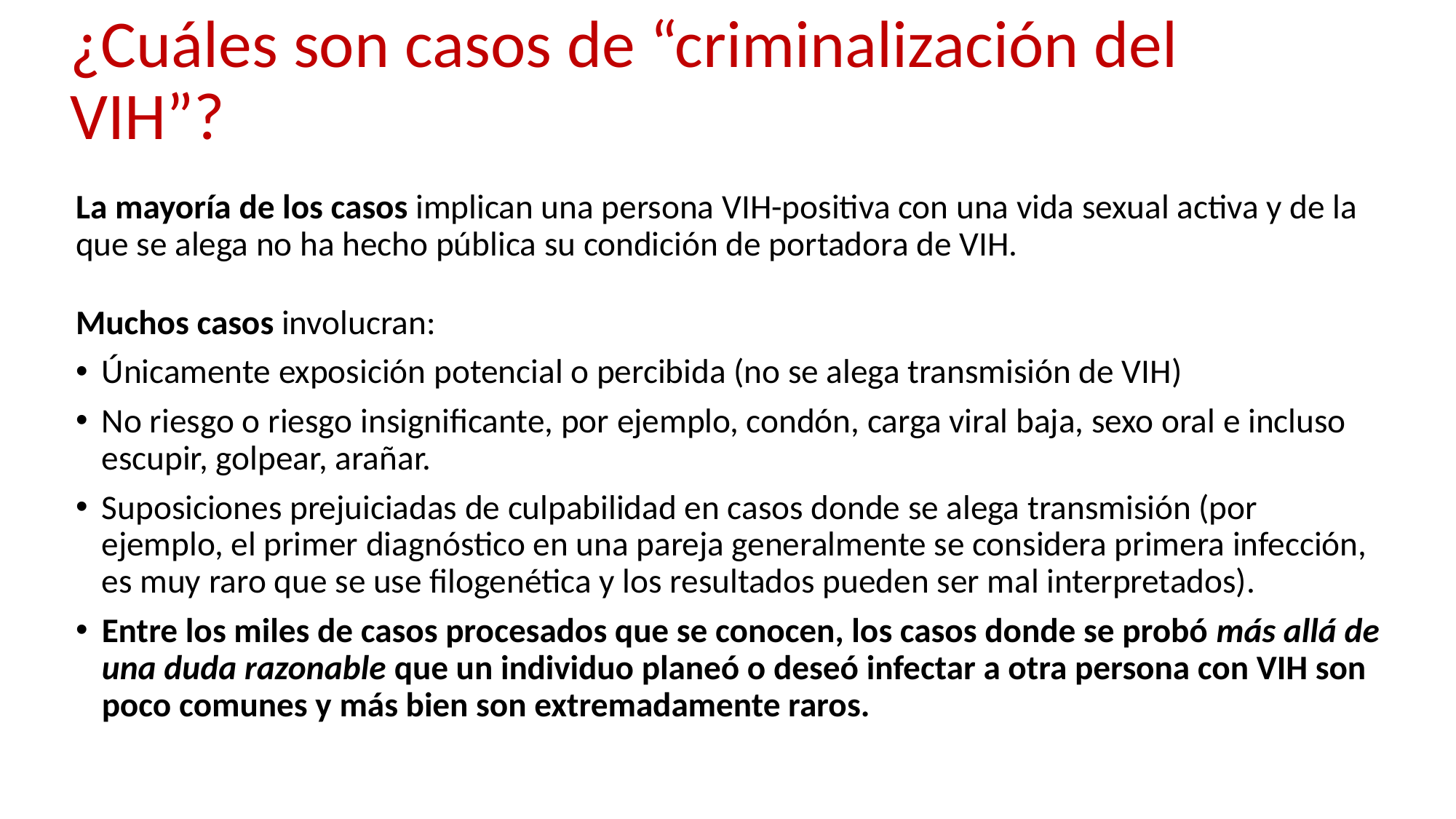

¿Cuáles son casos de “criminalización del VIH”?
La mayoría de los casos implican una persona VIH-positiva con una vida sexual activa y de la que se alega no ha hecho pública su condición de portadora de VIH.

Muchos casos involucran:
Únicamente exposición potencial o percibida (no se alega transmisión de VIH)
No riesgo o riesgo insignificante, por ejemplo, condón, carga viral baja, sexo oral e incluso escupir, golpear, arañar.
Suposiciones prejuiciadas de culpabilidad en casos donde se alega transmisión (por ejemplo, el primer diagnóstico en una pareja generalmente se considera primera infección, es muy raro que se use filogenética y los resultados pueden ser mal interpretados).
Entre los miles de casos procesados que se conocen, los casos donde se probó más allá de una duda razonable que un individuo planeó o deseó infectar a otra persona con VIH son poco comunes y más bien son extremadamente raros.